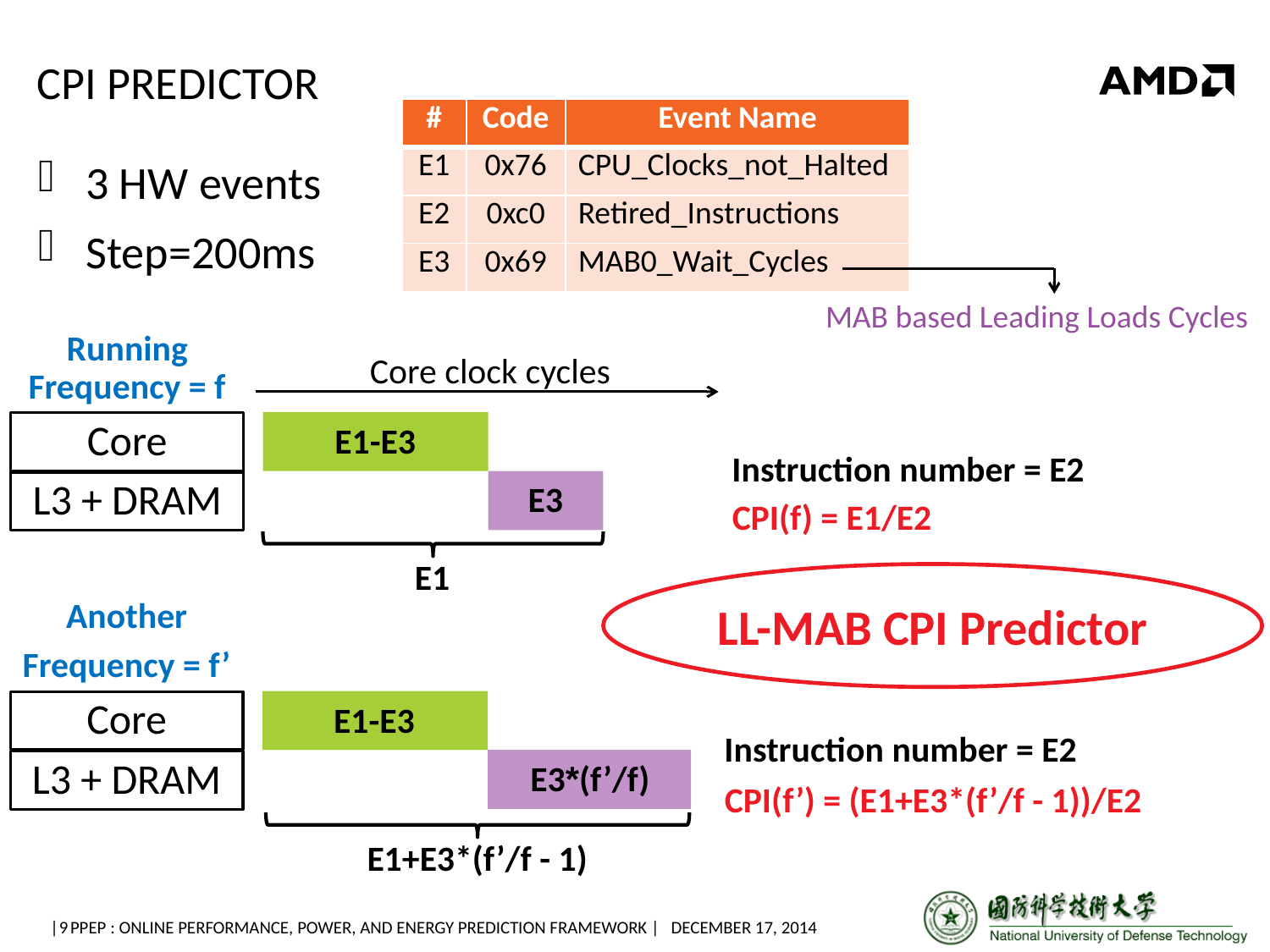

# CPI predictor
| # | Code | Event Name |
| --- | --- | --- |
| E1 | 0x76 | CPU\_Clocks\_not\_Halted |
| E2 | 0xc0 | Retired\_Instructions |
| E3 | 0x69 | MAB0\_Wait\_Cycles |
3 HW events
Step=200ms

MAB based Leading Loads Cycles
Running Frequency = f
Core clock cycles

Core

E1-E3
Instruction number = E2

L3 + DRAM
E3
CPI(f) = E1/E2
E1
LL-MAB CPI Predictor
Another
Frequency = f’

Core

E1-E3
Instruction number = E2

L3 + DRAM
E3*(f’/f)
CPI(f’) = (E1+E3*(f’/f - 1))/E2
E1+E3*(f’/f - 1)